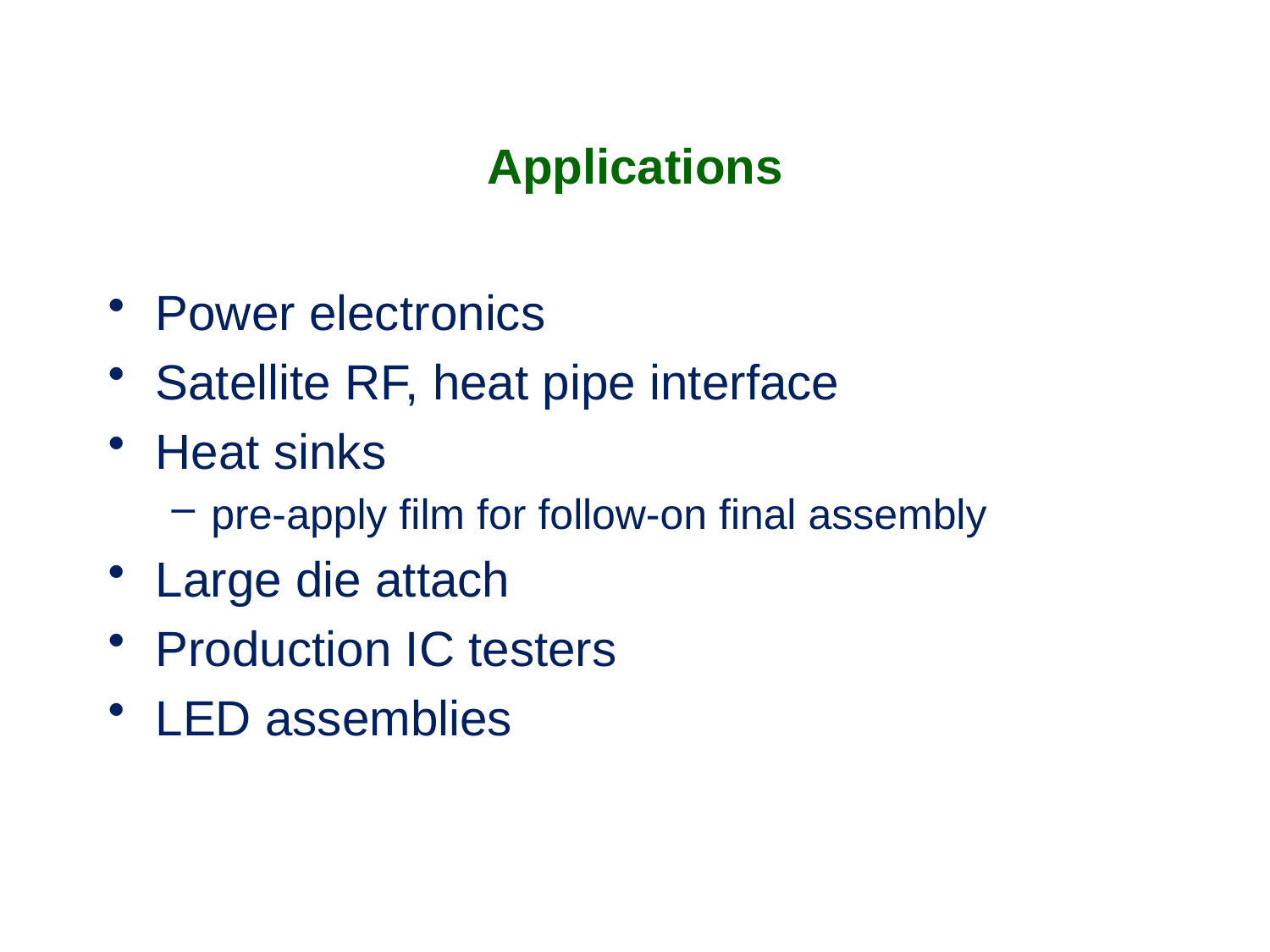

# Applications
Power electronics
Satellite RF, heat pipe interface
Heat sinks
pre-apply film for follow-on final assembly
Large die attach
Production IC testers
LED assemblies